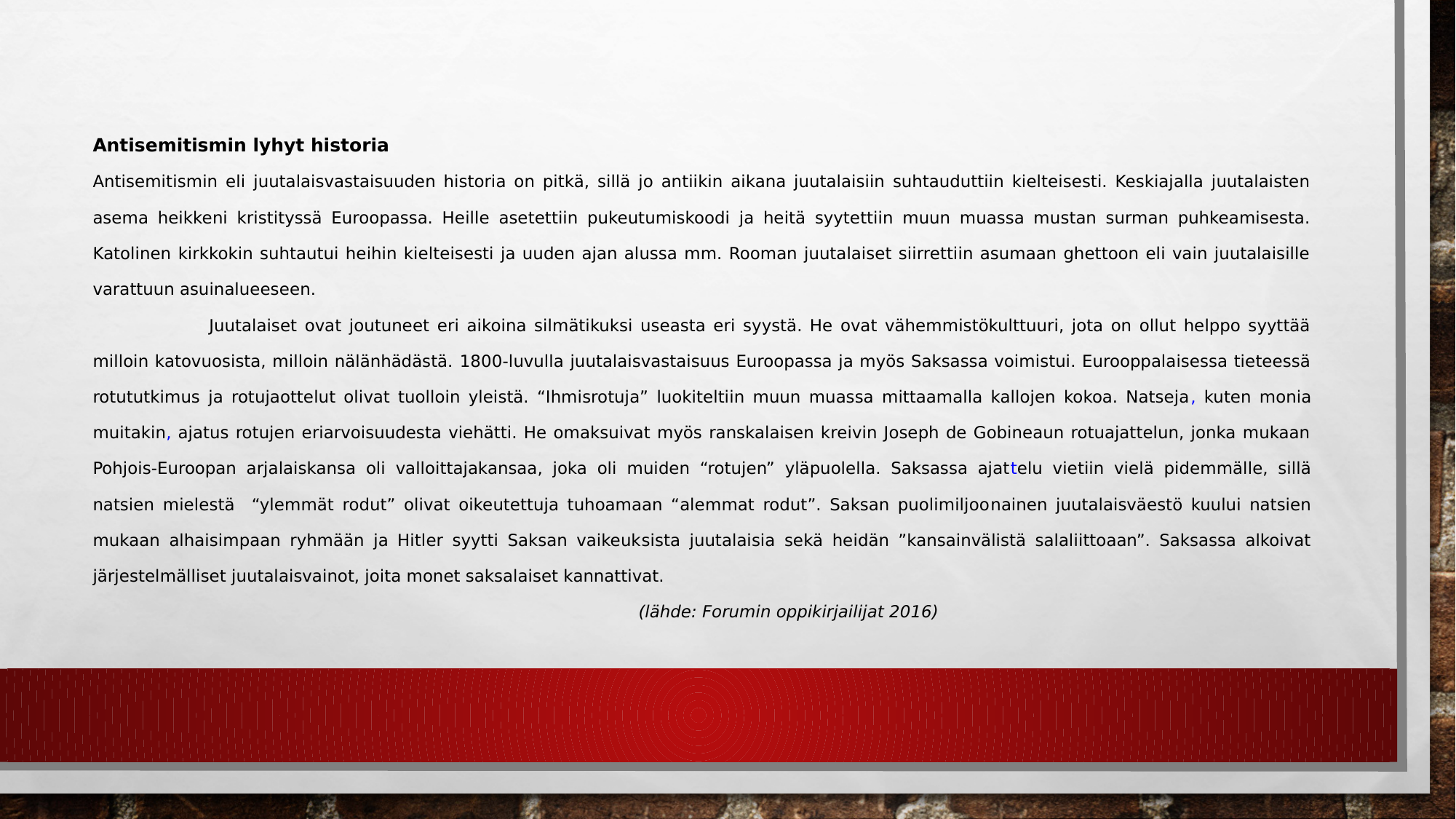

#
Antisemitismin lyhyt historia
Antisemitismin eli juutalaisvastaisuuden historia on pitkä, sillä jo antiikin aikana juutalaisiin suhtauduttiin kielteisesti. Keskiajalla juutalaisten asema heikkeni kristityssä Euroopassa. Heille asetettiin pukeutumiskoodi ja heitä syytettiin muun muassa mustan surman puhkeamisesta. Katolinen kirkkokin suhtautui heihin kielteisesti ja uuden ajan alussa mm. Rooman juutalaiset siirrettiin asumaan ghettoon eli vain juutalaisille varattuun asuinalueeseen.
   	Juutalaiset ovat joutuneet eri aikoina silmätikuksi useasta eri syystä. He ovat vähemmistökulttuuri, jota on ollut helppo syyttää milloin katovuosista, milloin nälänhädästä. 1800-luvulla juutalaisvastaisuus Euroopassa ja myös Saksassa voimistui. Eurooppalaisessa tieteessä rotututkimus ja rotujaottelut olivat tuolloin yleistä. “Ihmisrotuja” luokiteltiin muun muassa mittaamalla kallojen kokoa. Natseja, kuten monia muitakin, ajatus rotujen eriarvoisuudesta viehätti. He omaksuivat myös ranskalaisen kreivin Joseph de Gobineaun rotuajattelun, jonka mukaan Pohjois-Euroopan arjalaiskansa oli valloittajakansaa, joka oli muiden “rotujen” yläpuolella. Saksassa ajattelu vietiin vielä pidemmälle, sillä natsien mielestä  “ylemmät rodut” olivat oikeutettuja tuhoamaan “alemmat rodut”. Saksan puolimiljoo­nainen juutalaisväestö kuului natsien mukaan ­alhaisimpaan ryhmään ja Hitler syytti Saksan vaikeuk­sista juutalaisia sekä heidän ”kansainvälistä salaliittoaan”. Saksassa alkoivat järjestelmälliset juutalaisvainot, joita monet saksalaiset kannattivat.
					(lähde: Forumin oppikirjailijat 2016)